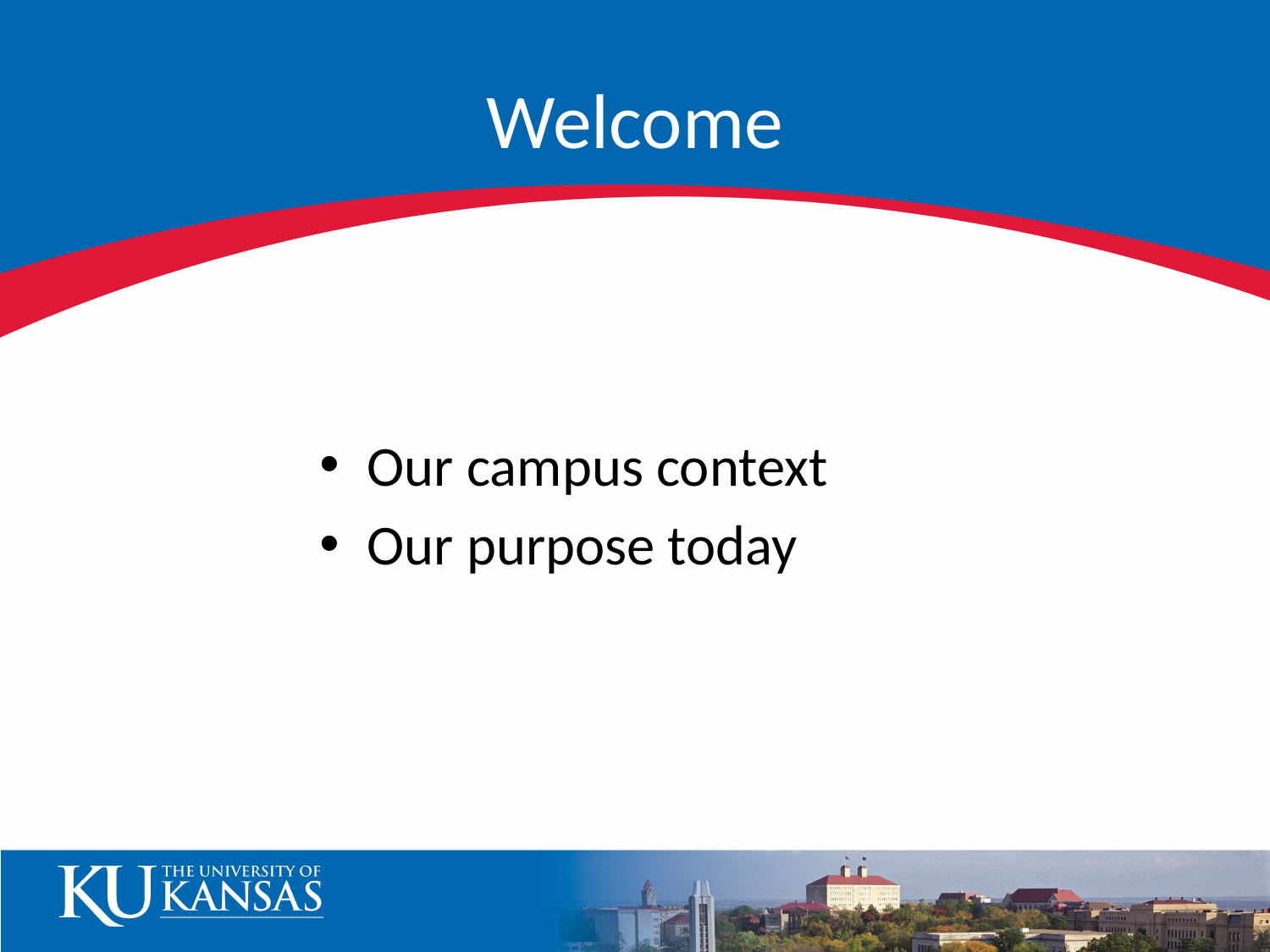

# Welcome
Our campus context
Our purpose today